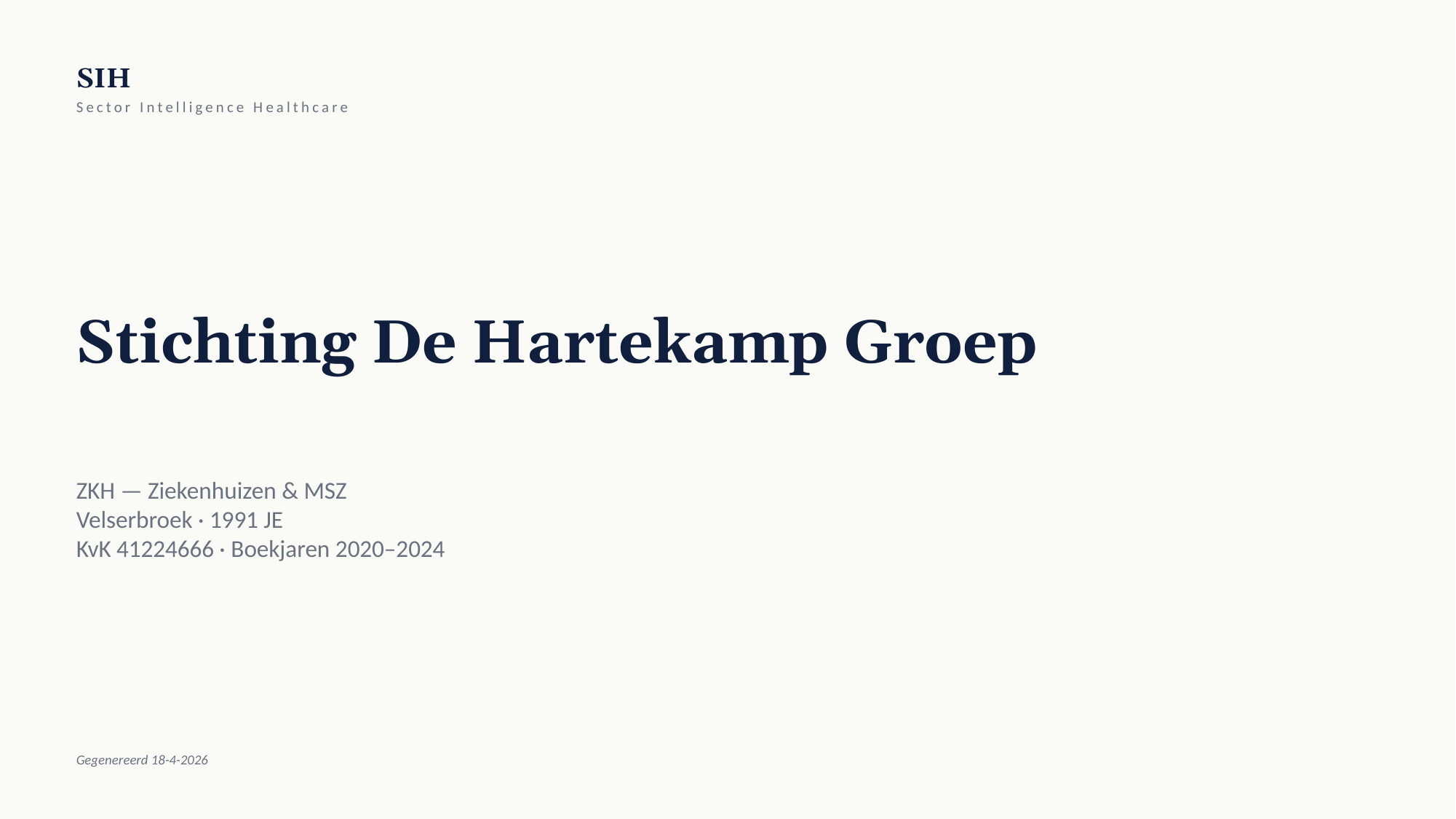

SIH
Sector Intelligence Healthcare
Stichting De Hartekamp Groep
ZKH — Ziekenhuizen & MSZ
Velserbroek · 1991 JE
KvK 41224666 · Boekjaren 2020–2024
Gegenereerd 18-4-2026